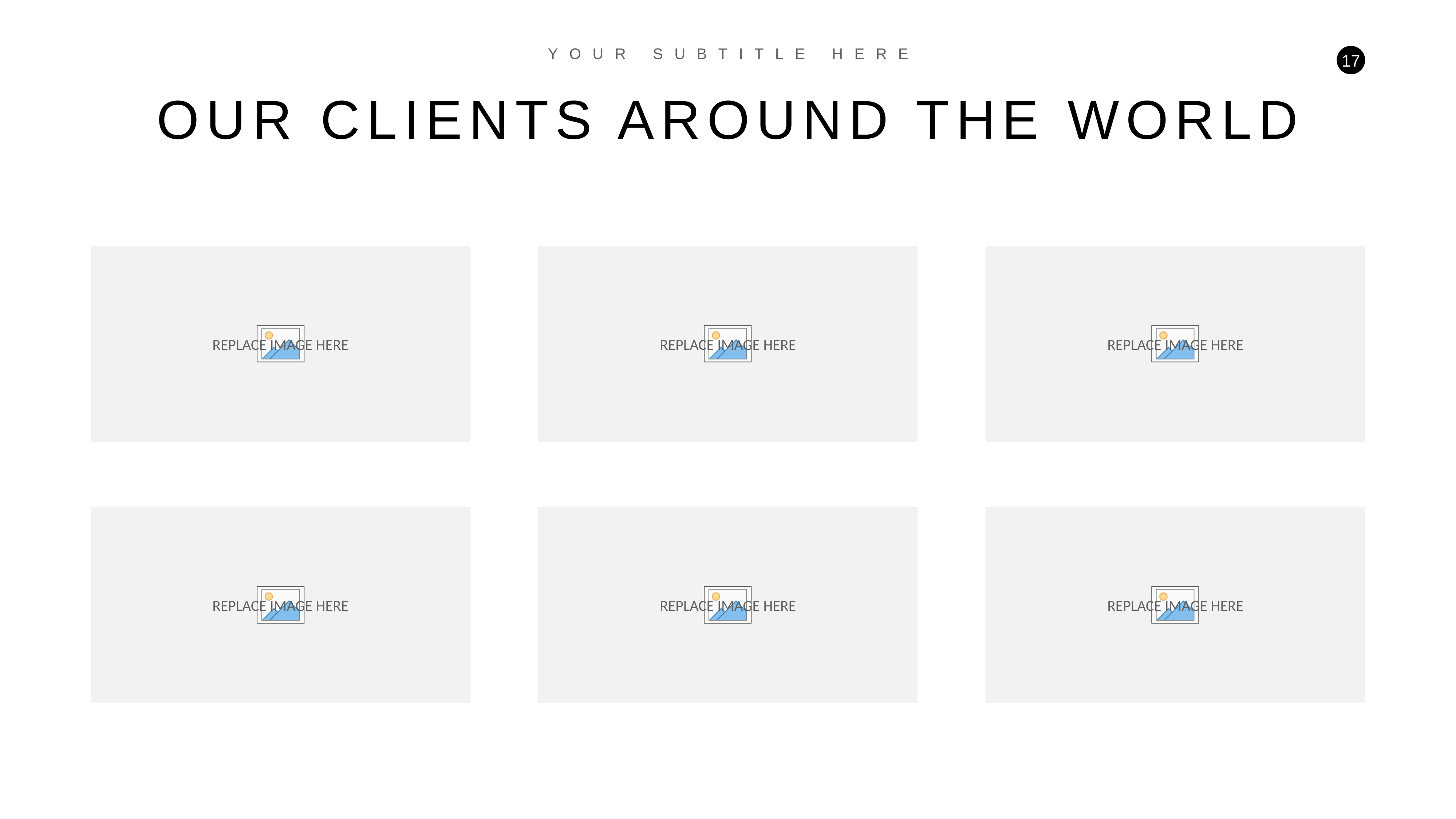

YOUR SUBTITLE HERE
OUR CLIENTS AROUND THE WORLD